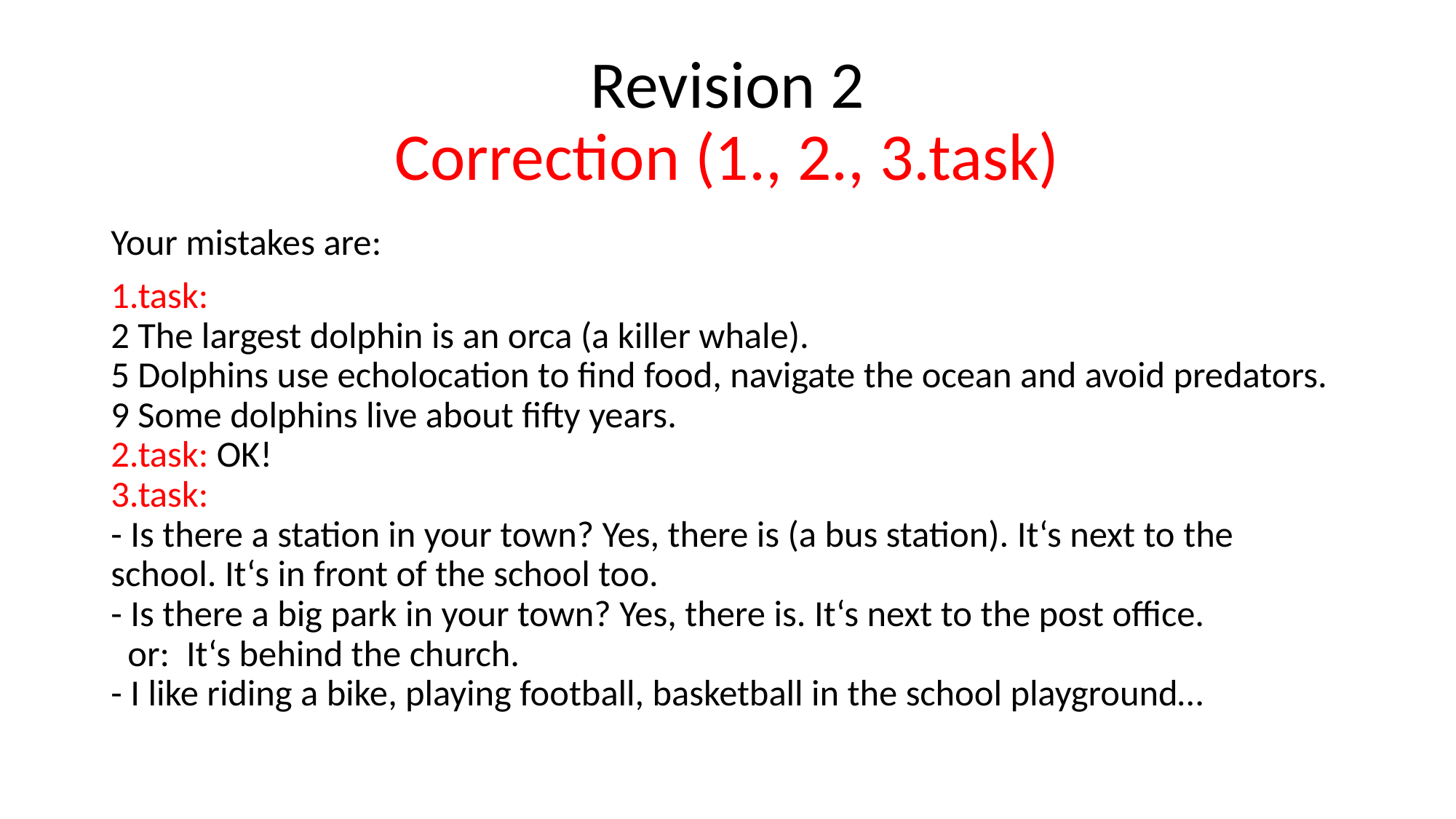

# Revision 2 Correction (1., 2., 3.task)
Your mistakes are:
1.task:
2 The largest dolphin is an orca (a killer whale).
5 Dolphins use echolocation to find food, navigate the ocean and avoid predators.
9 Some dolphins live about fifty years.
2.task: OK!
3.task:
- Is there a station in your town? Yes, there is (a bus station). It‘s next to the school. It‘s in front of the school too.
- Is there a big park in your town? Yes, there is. It‘s next to the post office.
  or:  It‘s behind the church.
- I like riding a bike, playing football, basketball in the school playground…